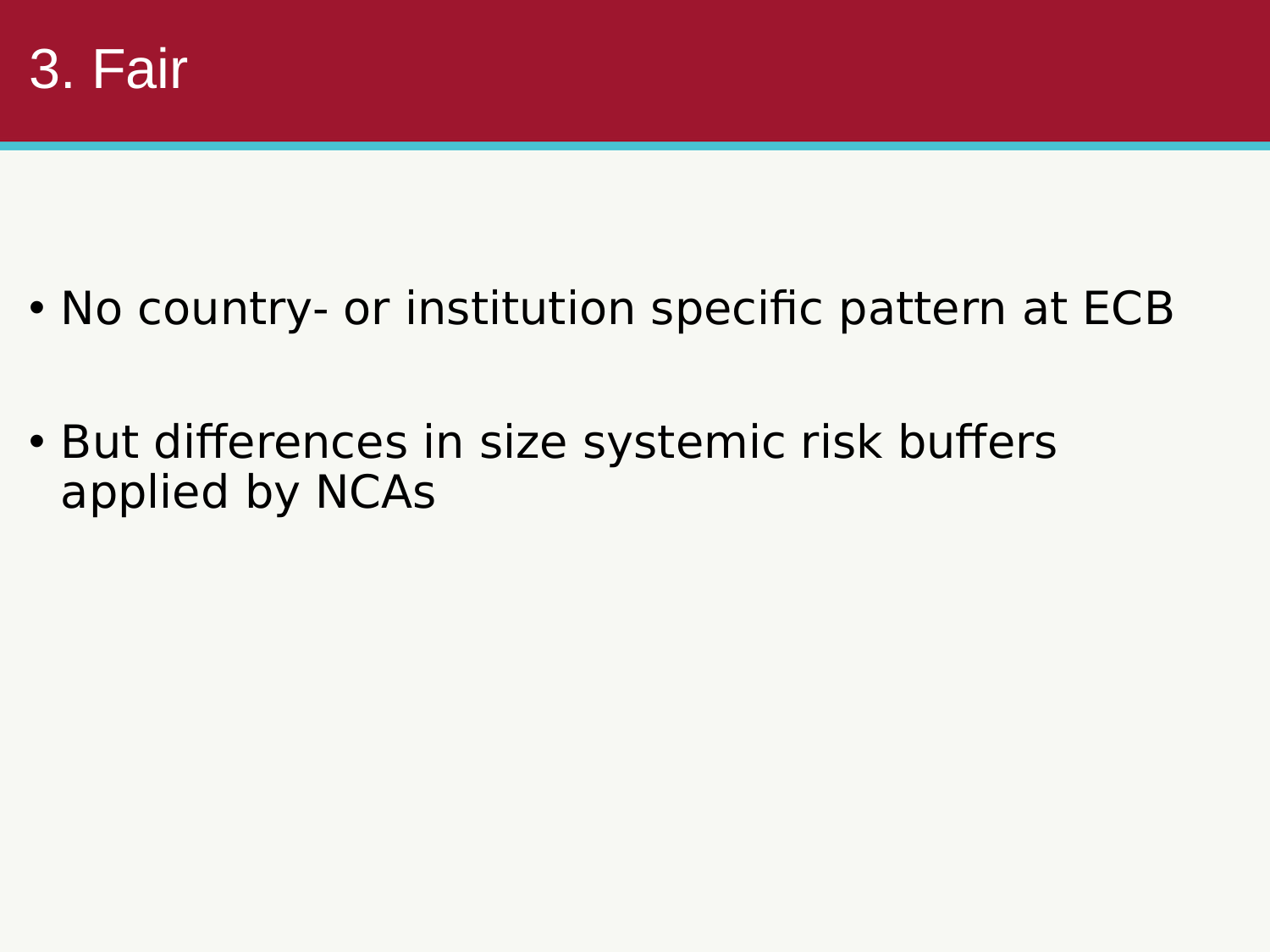

3. Fair

No country- or institution specific pattern at ECB

But differences in size systemic risk buffers applied by NCAs